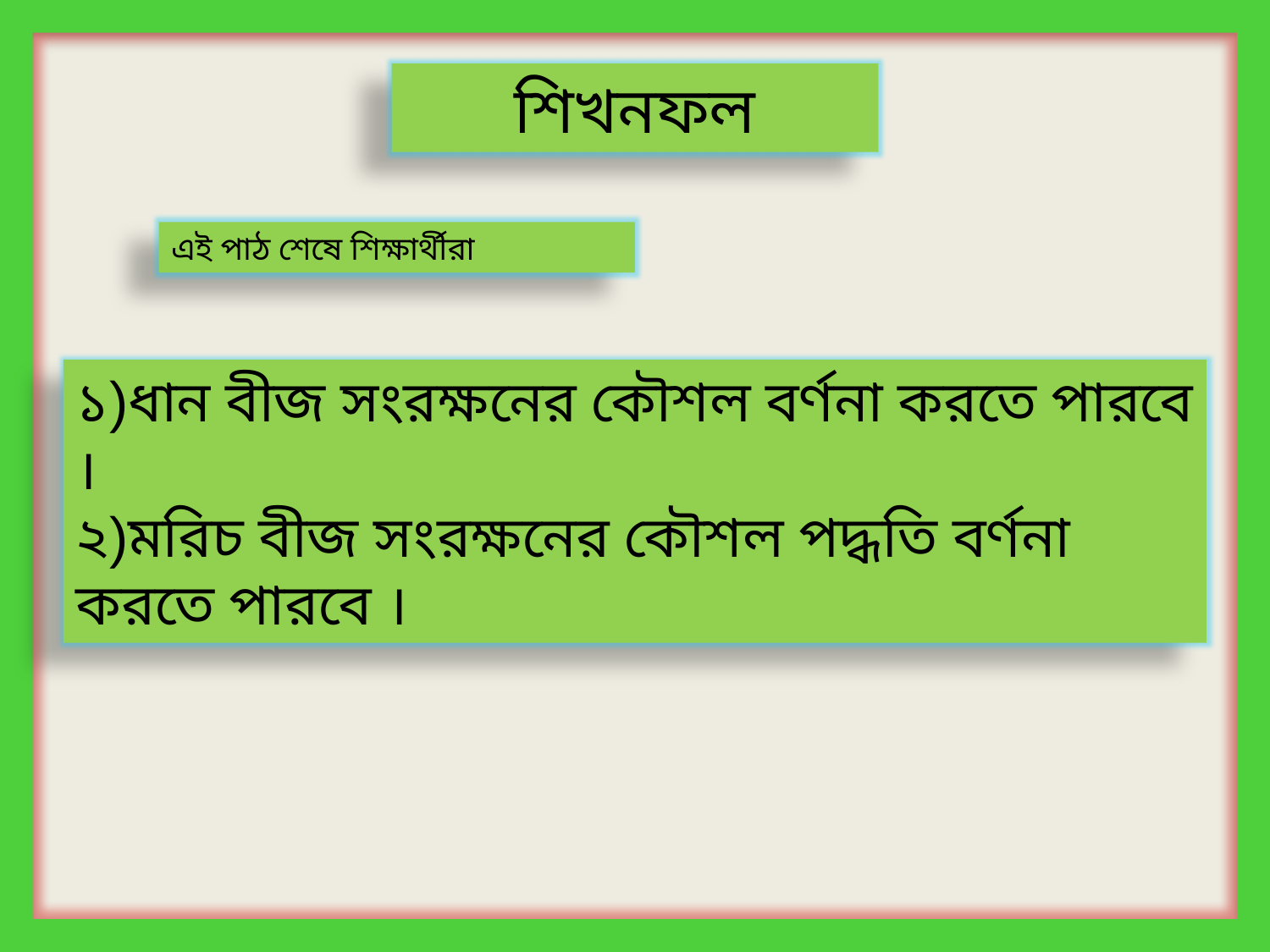

শিখনফল
এই পাঠ শেষে শিক্ষার্থীরা
১)ধান বীজ সংরক্ষনের কৌশল বর্ণনা করতে পারবে ।
২)মরিচ বীজ সংরক্ষনের কৌশল পদ্ধতি বর্ণনা করতে পারবে ।